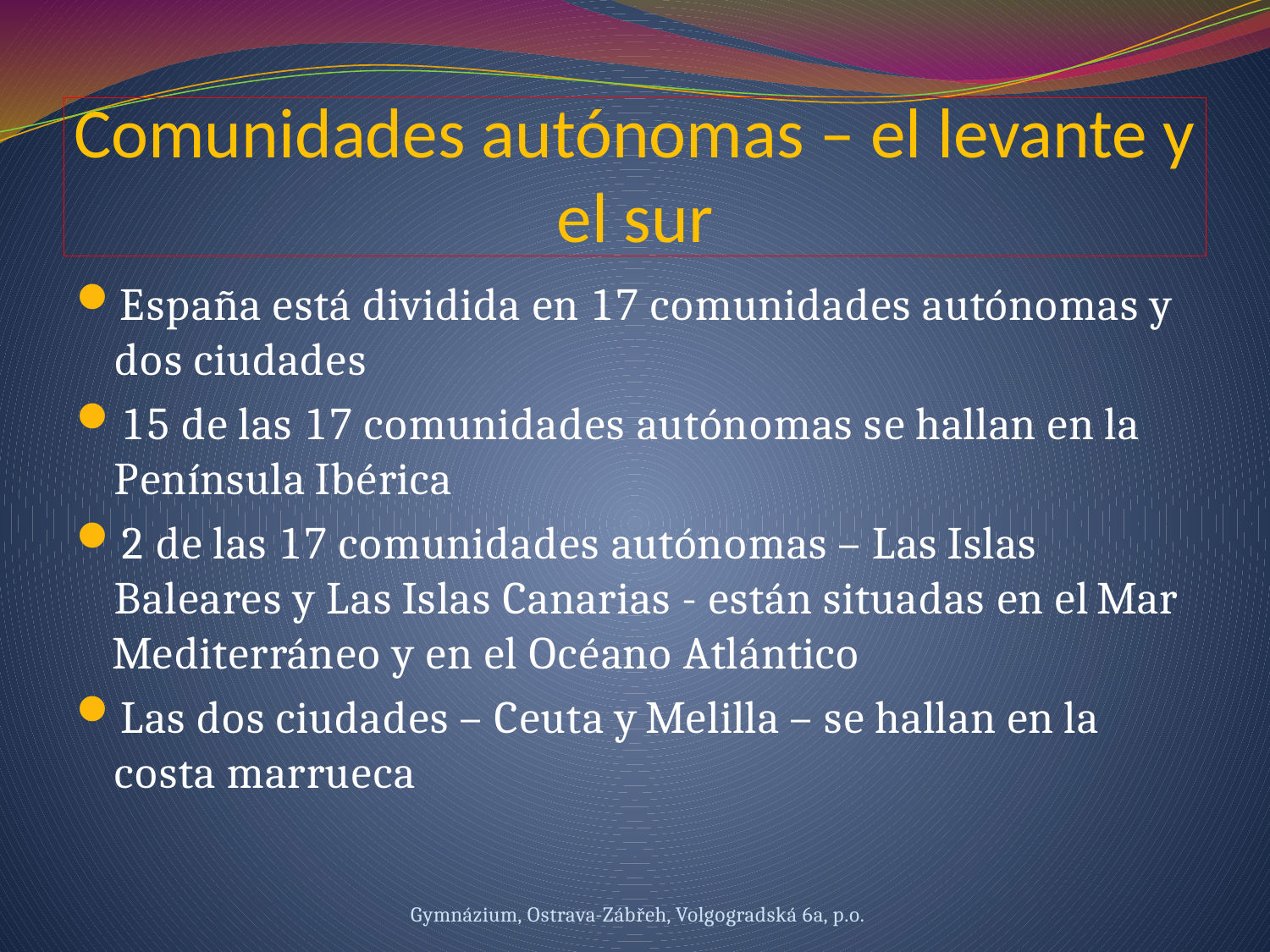

# Comunidades autónomas – el levante y el sur
España está dividida en 17 comunidades autónomas y dos ciudades
15 de las 17 comunidades autónomas se hallan en la Península Ibérica
2 de las 17 comunidades autónomas – Las Islas Baleares y Las Islas Canarias - están situadas en el Mar Mediterráneo y en el Océano Atlántico
Las dos ciudades – Ceuta y Melilla – se hallan en la costa marrueca

Gymnázium, Ostrava-Zábřeh, Volgogradská 6a, p.o.